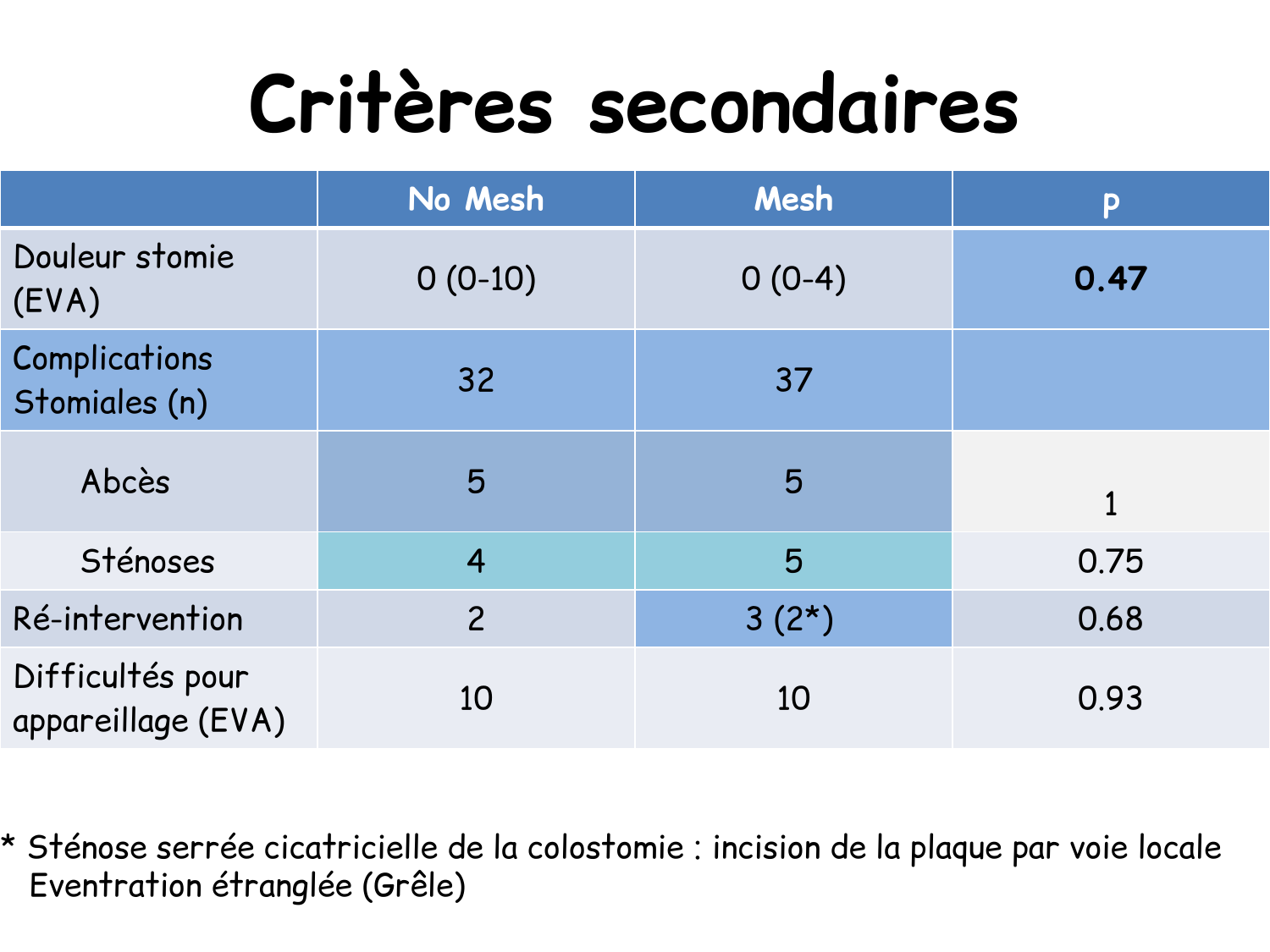

# Critères secondaires
|  | No Mesh | Mesh | p |
| --- | --- | --- | --- |
| Douleur stomie (EVA) | 0 (0-10) | 0 (0-4) | 0.47 |
| Complications Stomiales (n) | 32 | 37 |  |
| Abcès | 5 | 5 | 1 |
| Sténoses | 4 | 5 | 0.75 |
| Ré-intervention | 2 | 3 (2\*) | 0.68 |
| Difficultés pour appareillage (EVA) | 10 | 10 | 0.93 |
* Sténose serrée cicatricielle de la colostomie : incision de la plaque par voie locale
   Eventration étranglée (Grêle)